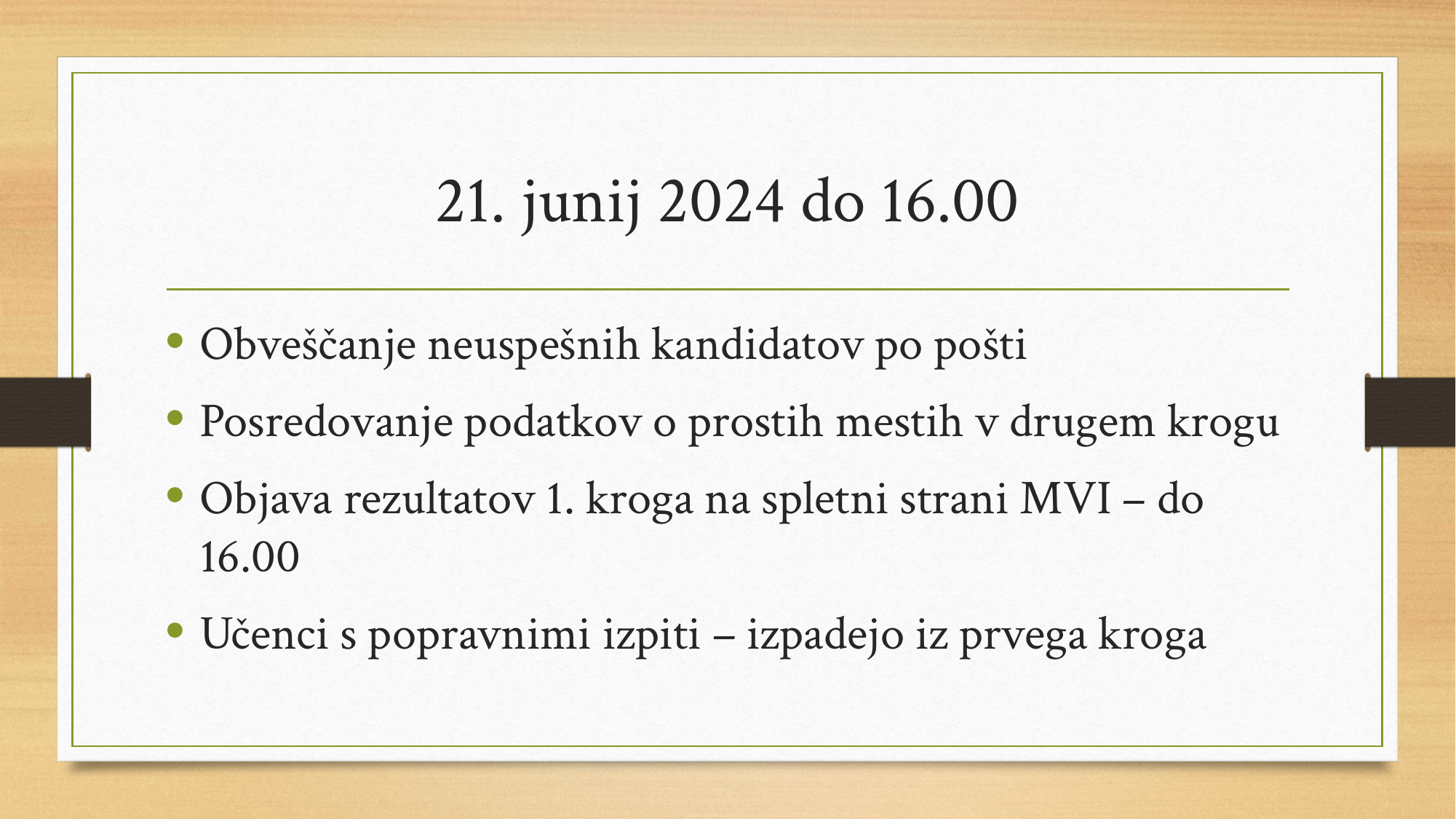

# 21. junij 2024 do 16.00
Obveščanje neuspešnih kandidatov po pošti
Posredovanje podatkov o prostih mestih v drugem krogu
Objava rezultatov 1. kroga na spletni strani MVI – do 16.00
Učenci s popravnimi izpiti – izpadejo iz prvega kroga